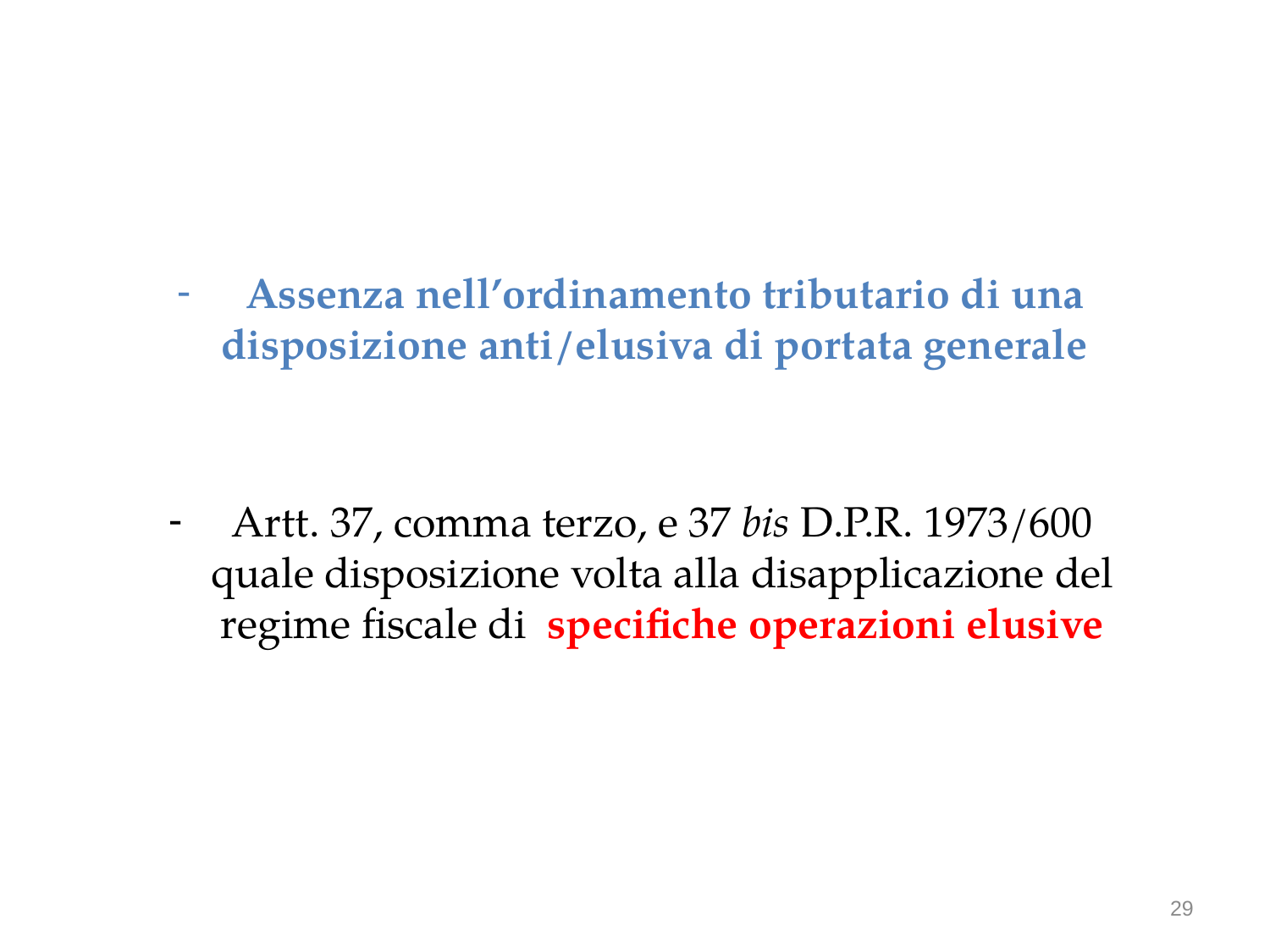

Assenza nell’ordinamento tributario di una disposizione anti/elusiva di portata generale

Artt. 37, comma terzo, e 37 bis D.P.R. 1973/600 quale disposizione volta alla disapplicazione del regime fiscale di  specifiche operazioni elusive

29